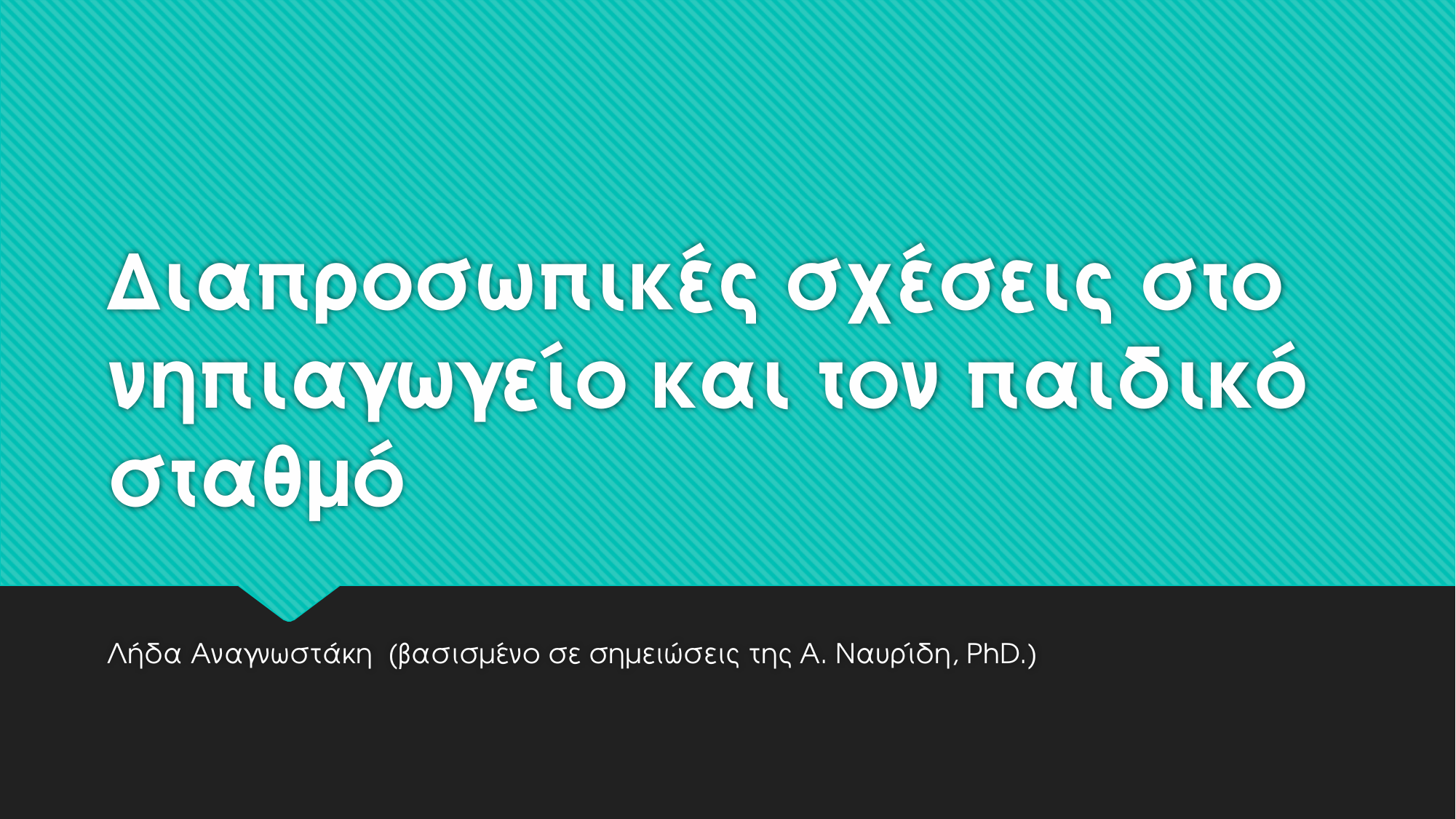

# Διαπροσωπικές σχέσεις στο νηπιαγωγείο και τον παιδικό σταθμό
Λήδα Αναγνωστάκη  (βασισμένο σε σημειώσεις της Α. Ναυρίδη, PhD.)